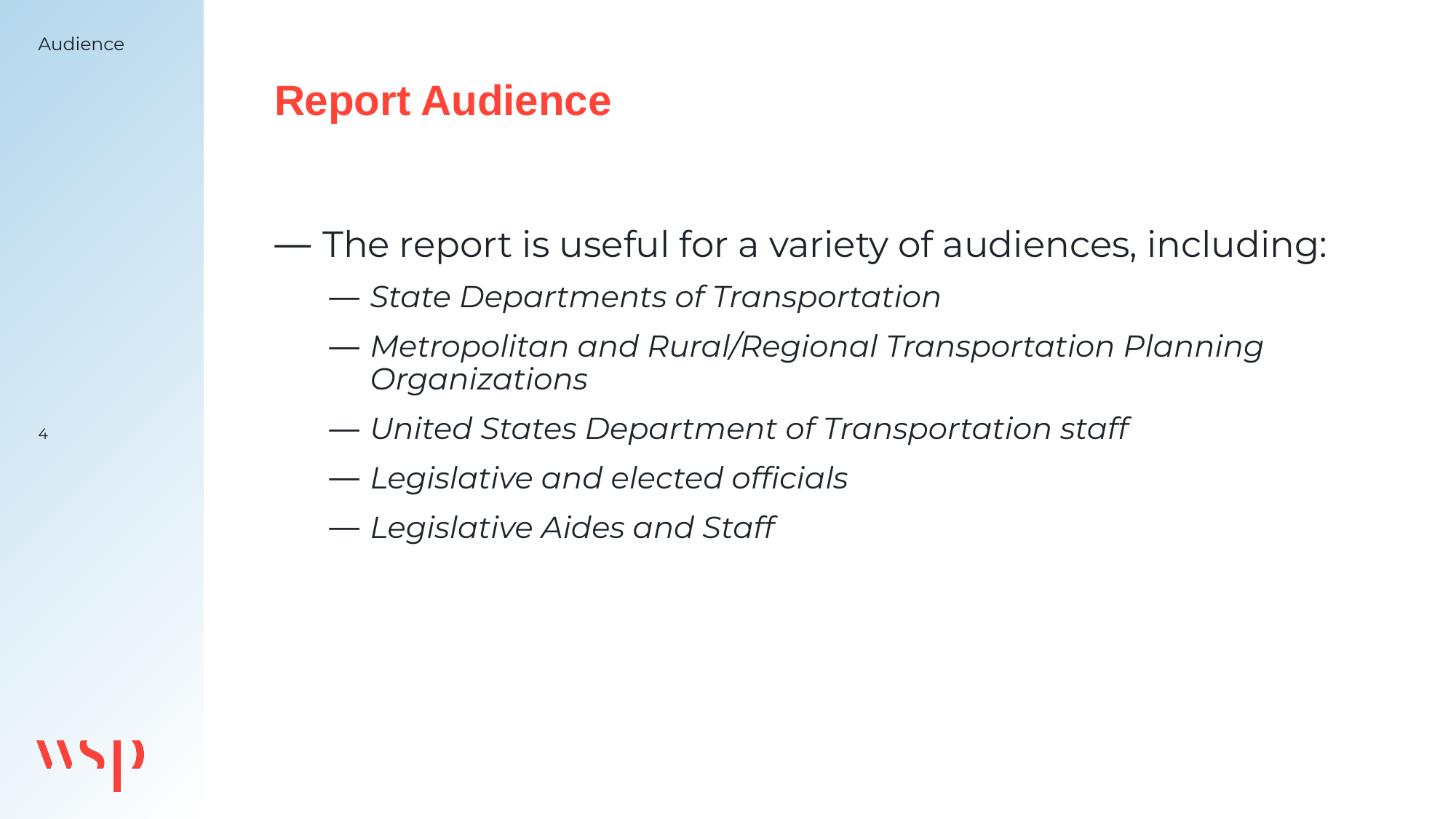

Audience
Report Audience
The report is useful for a variety of audiences, including:
State Departments of Transportation
Metropolitan and Rural/Regional Transportation Planning Organizations
United States Department of Transportation staff
Legislative and elected officials
Legislative Aides and Staff

4